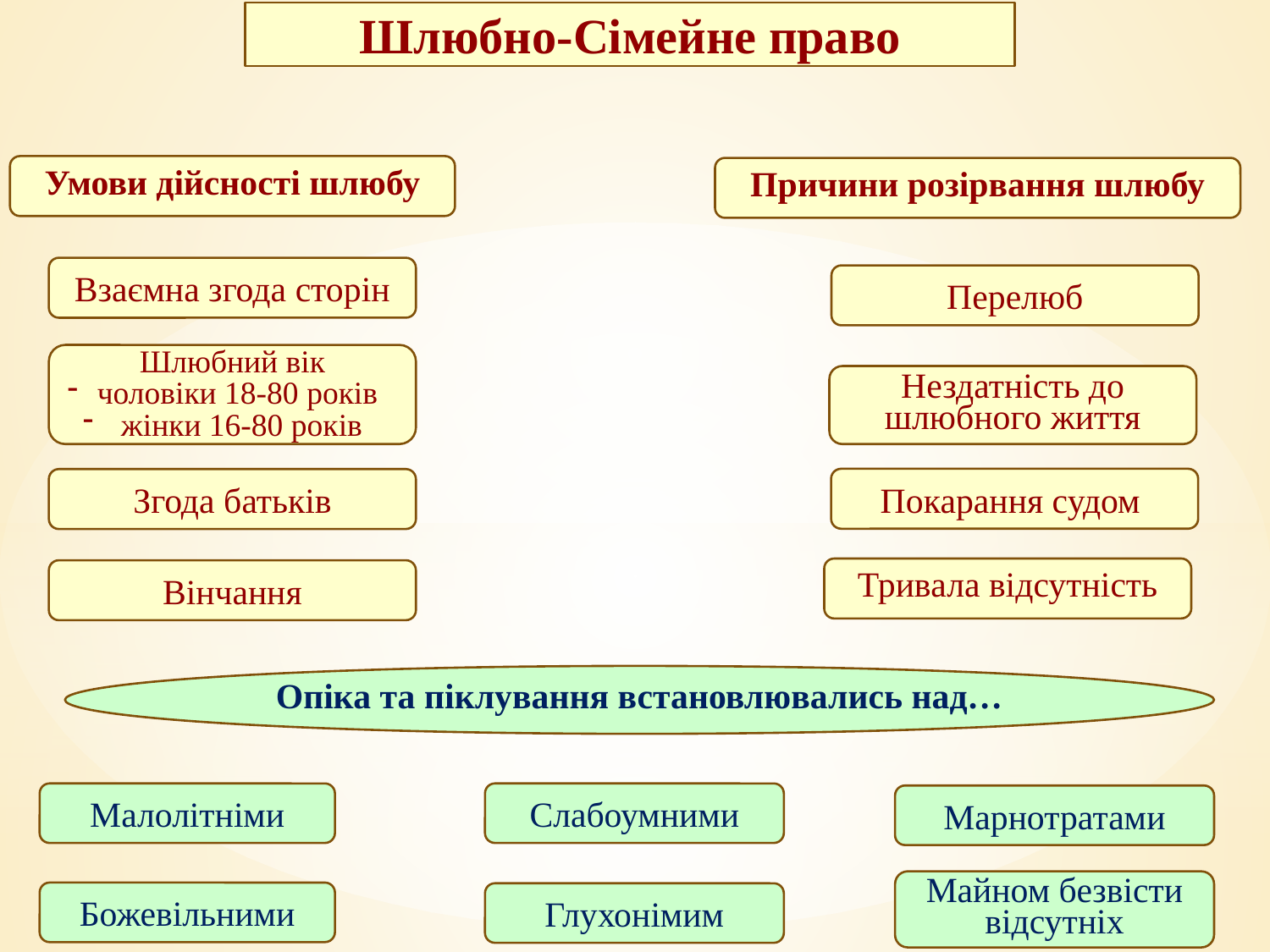

#
Шлюбно-Сімейне право
Умови дійсності шлюбу
Причини розірвання шлюбу
Взаємна згода сторін
Перелюб
Шлюбний вік
чоловіки 18-80 років
 жінки 16-80 років
Нездатність до шлюбного життя
Покарання судом
Згода батьків
Тривала відсутність
Вінчання
Опіка та піклування встановлювались над…
Малолітніми
Слабоумними
Марнотратами
Майном безвісти відсутніх
Божевільними
Глухонімим